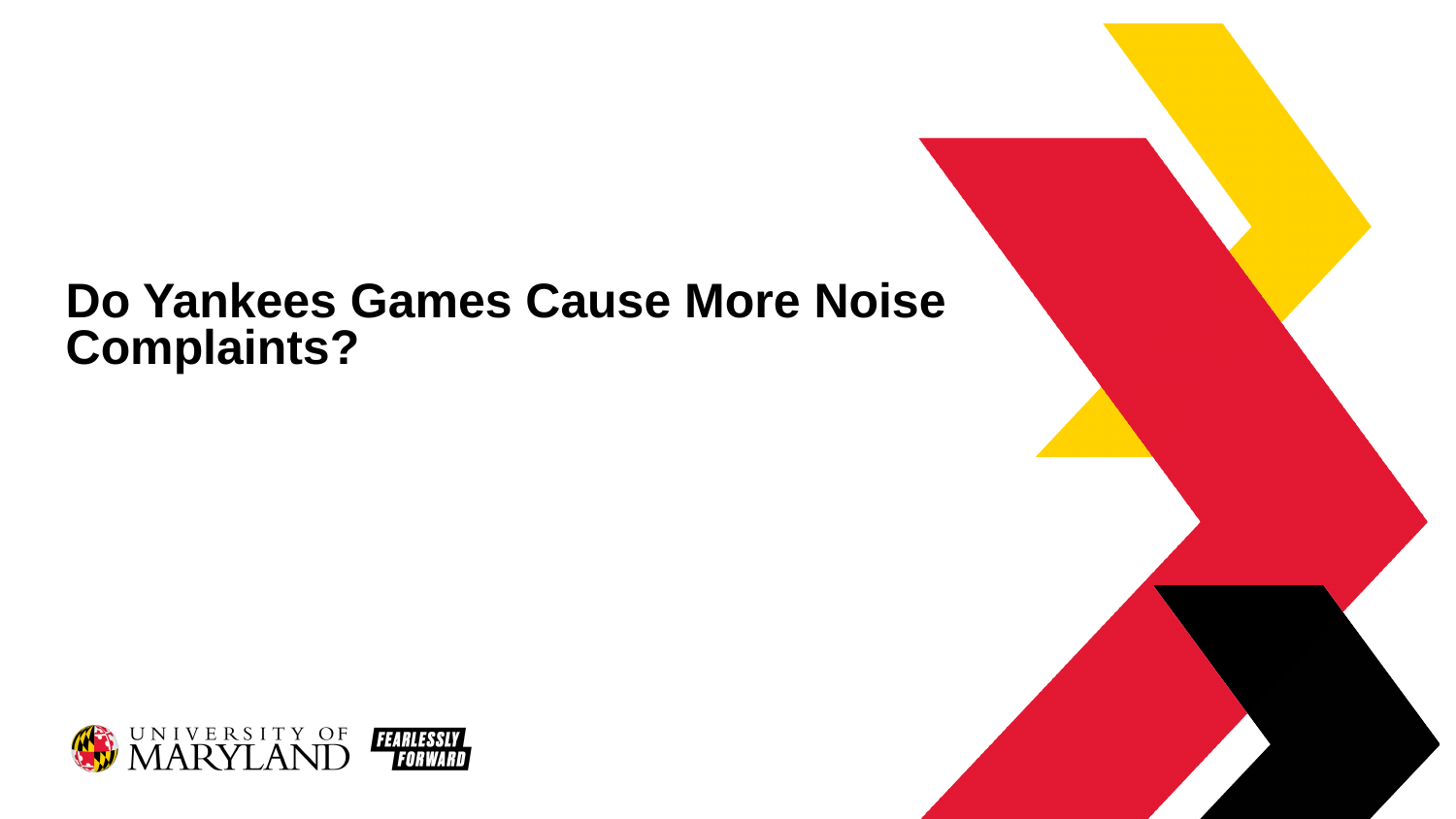

# Do Yankees Games Cause More Noise Complaints?

Prof. Zubin Jelveh
CCJS 418E - Coding for Criminology
Fall 2025